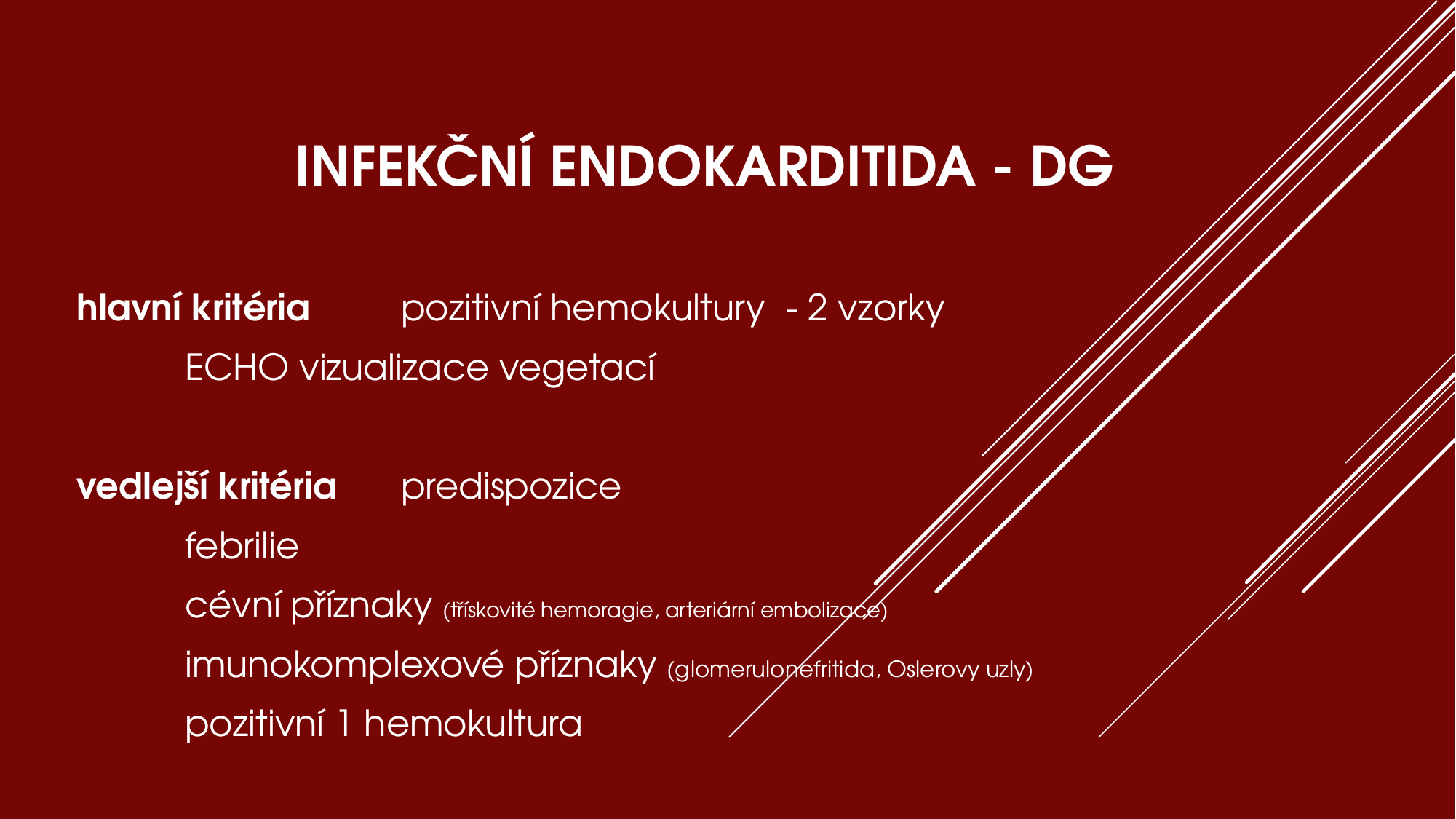

# Infekční endokarditida - DG
hlavní kritéria   		pozitivní hemokultury  - 2 vzorky
						ECHO vizualizace vegetací

vedlejší kritéria		predispozice
						febrilie
						cévní příznaky (třískovité hemoragie, arteriární embolizace)
						imunokomplexové příznaky (glomerulonefritida, Oslerovy uzly)
						pozitivní 1 hemokultura